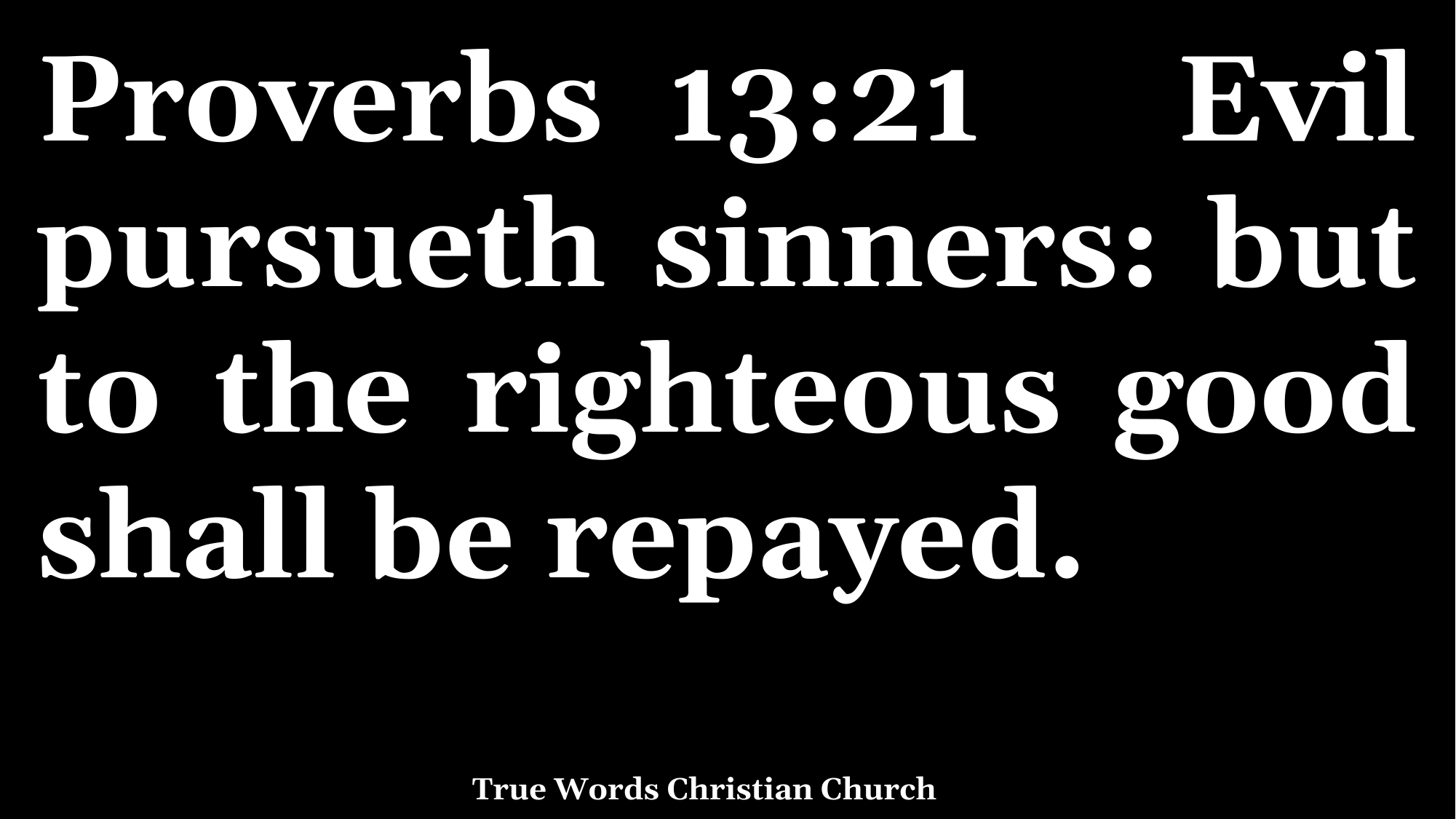

Proverbs 13:21   Evil pursueth sinners: but to the righteous good shall be repayed.
True Words Christian Church